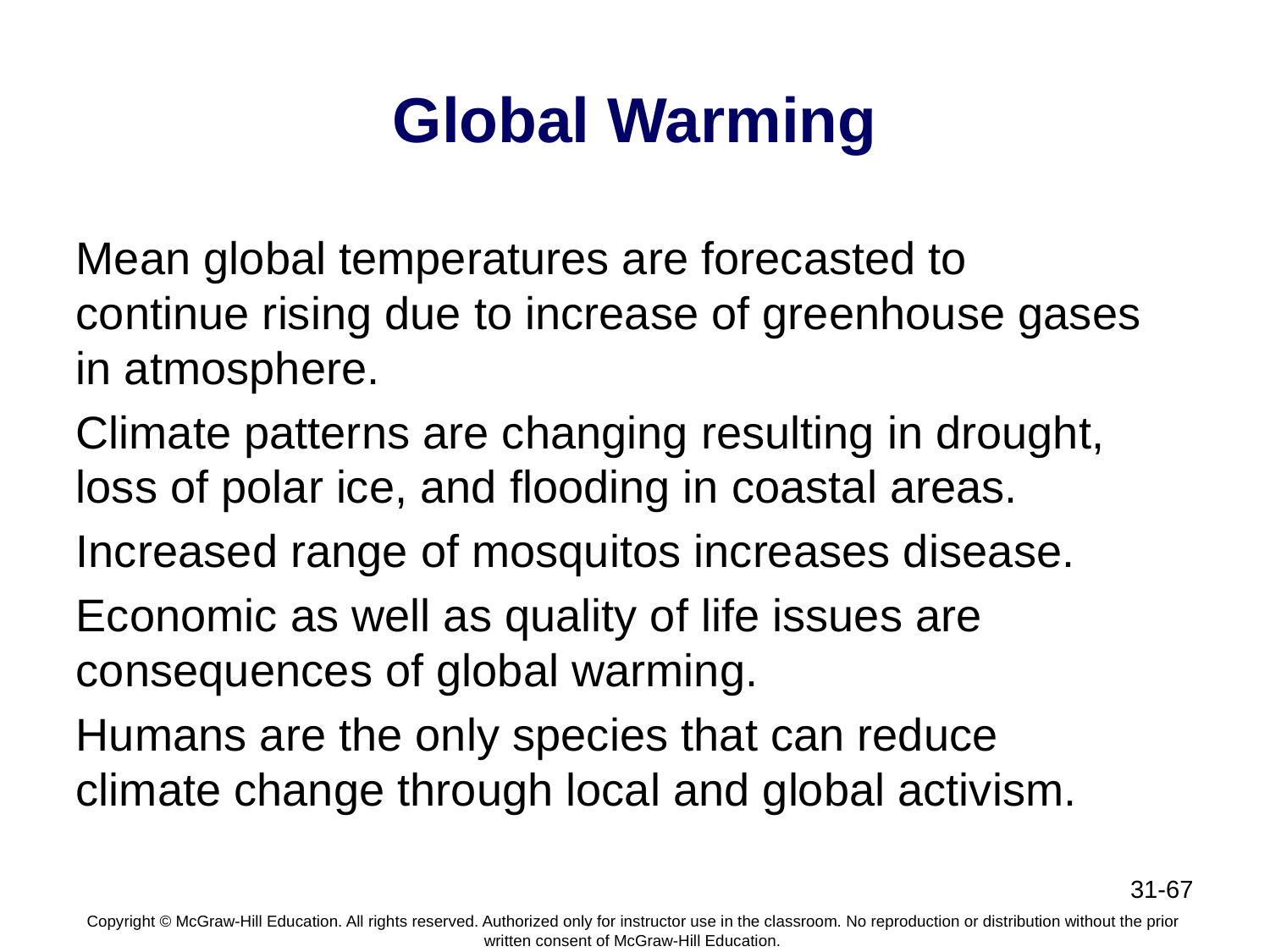

# Global Warming
Mean global temperatures are forecasted to continue rising due to increase of greenhouse gases in atmosphere.
Climate patterns are changing resulting in drought, loss of polar ice, and flooding in coastal areas.
Increased range of mosquitos increases disease.
Economic as well as quality of life issues are consequences of global warming.
Humans are the only species that can reduce climate change through local and global activism.